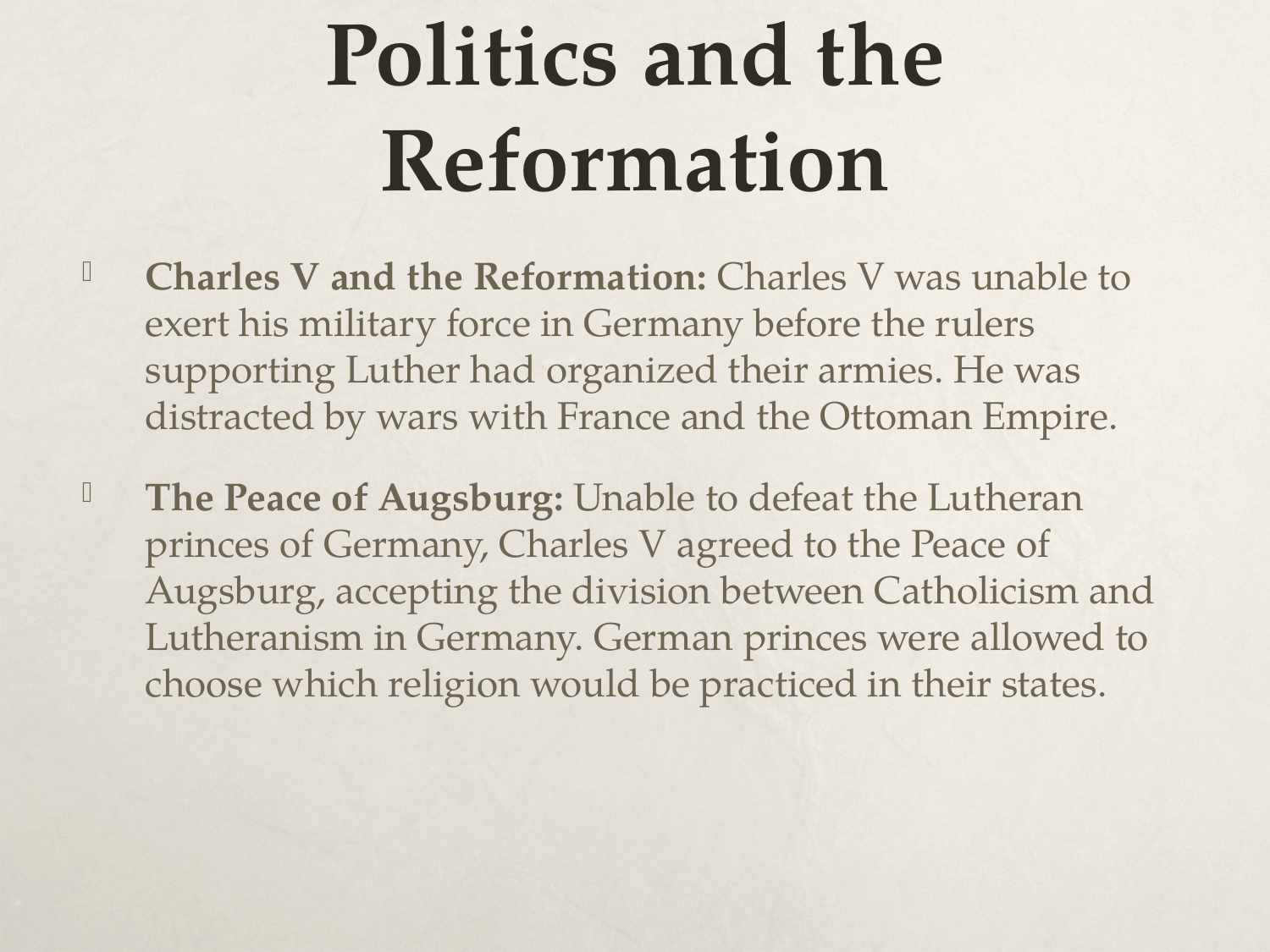

# Politics and the Reformation
Charles V and the Reformation: Charles V was unable to exert his military force in Germany before the rulers supporting Luther had organized their armies. He was distracted by wars with France and the Ottoman Empire.
The Peace of Augsburg: Unable to defeat the Lutheran princes of Germany, Charles V agreed to the Peace of Augsburg, accepting the division between Catholicism and Lutheranism in Germany. German princes were allowed to choose which religion would be practiced in their states.